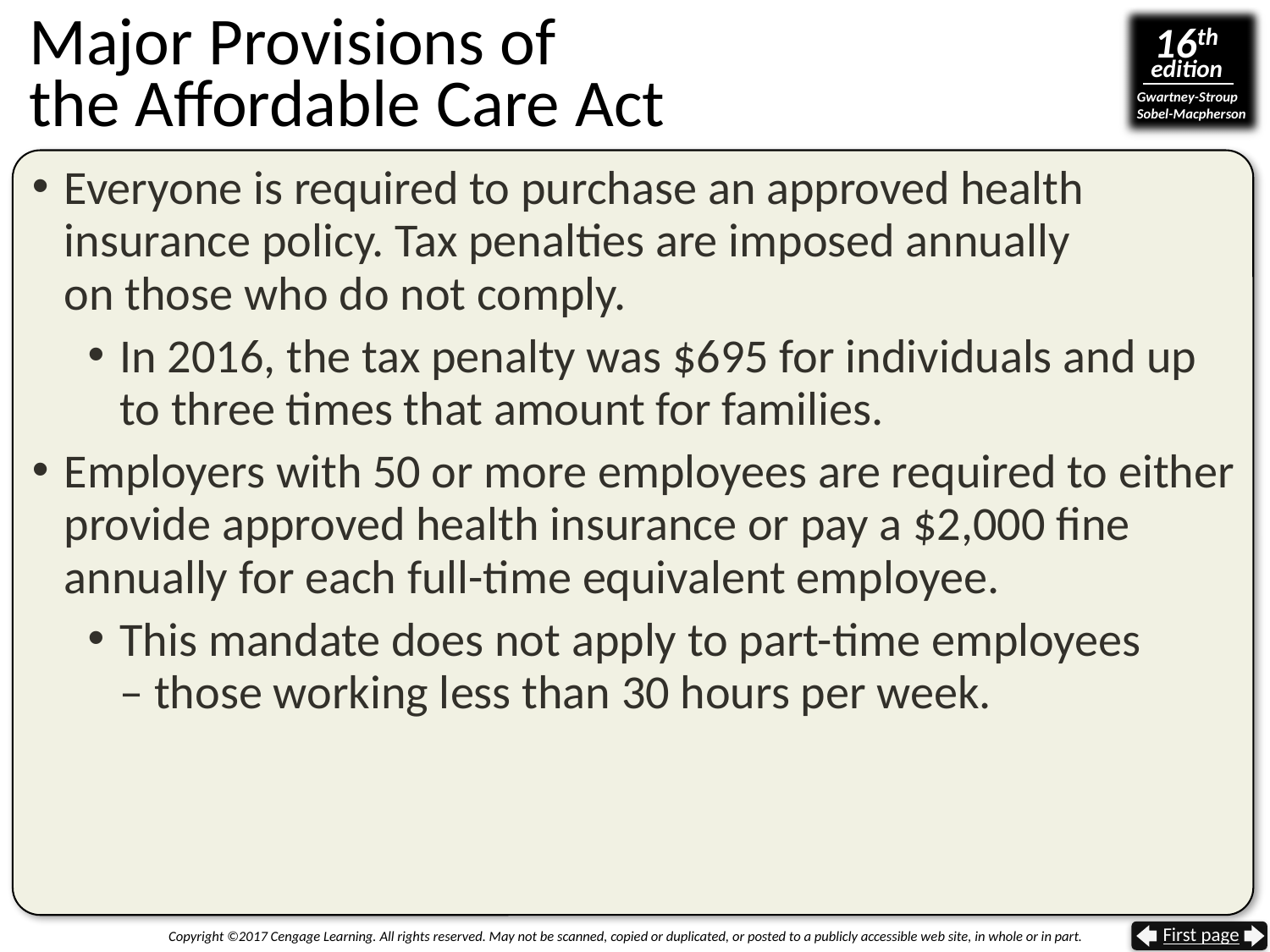

# Major Provisions of the Affordable Care Act
Everyone is required to purchase an approved health insurance policy. Tax penalties are imposed annually
on those who do not comply.
In 2016, the tax penalty was $695 for individuals and up to three times that amount for families.
Employers with 50 or more employees are required to either provide approved health insurance or pay a $2,000 fine annually for each full-time equivalent employee.
This mandate does not apply to part-time employees
– those working less than 30 hours per week.